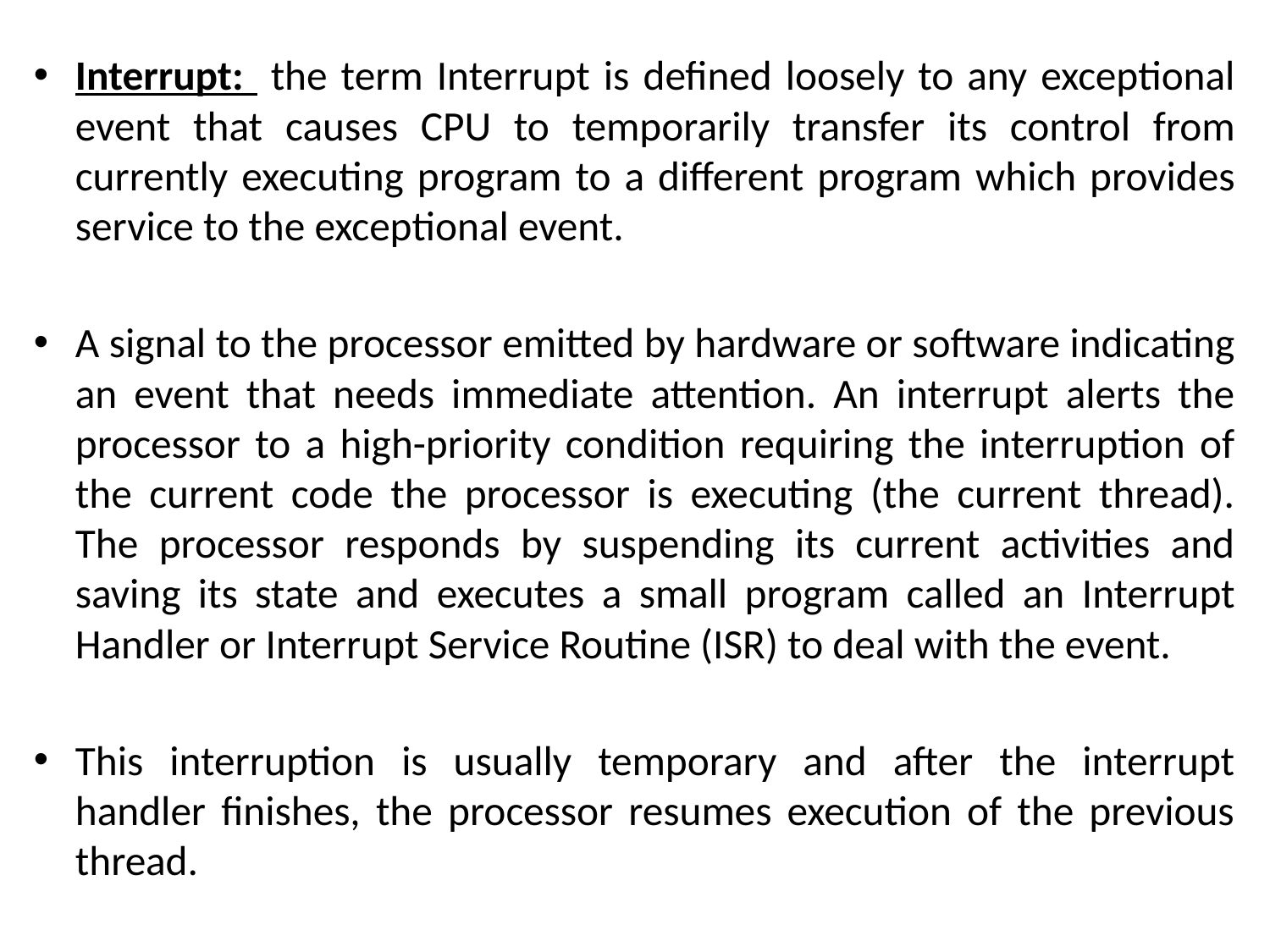

Interrupt:  the term Interrupt is defined loosely to any exceptional event that causes CPU to temporarily transfer its control from currently executing program to a different program which provides service to the exceptional event.

A signal to the processor emitted by hardware or software indicating an event that needs immediate attention. An interrupt alerts the processor to a high-priority condition requiring the interruption of the current code the processor is executing (the current thread). The processor responds by suspending its current activities and saving its state and executes a small program called an Interrupt Handler or Interrupt Service Routine (ISR) to deal with the event.

This interruption is usually temporary and after the interrupt handler finishes, the processor resumes execution of the previous thread.